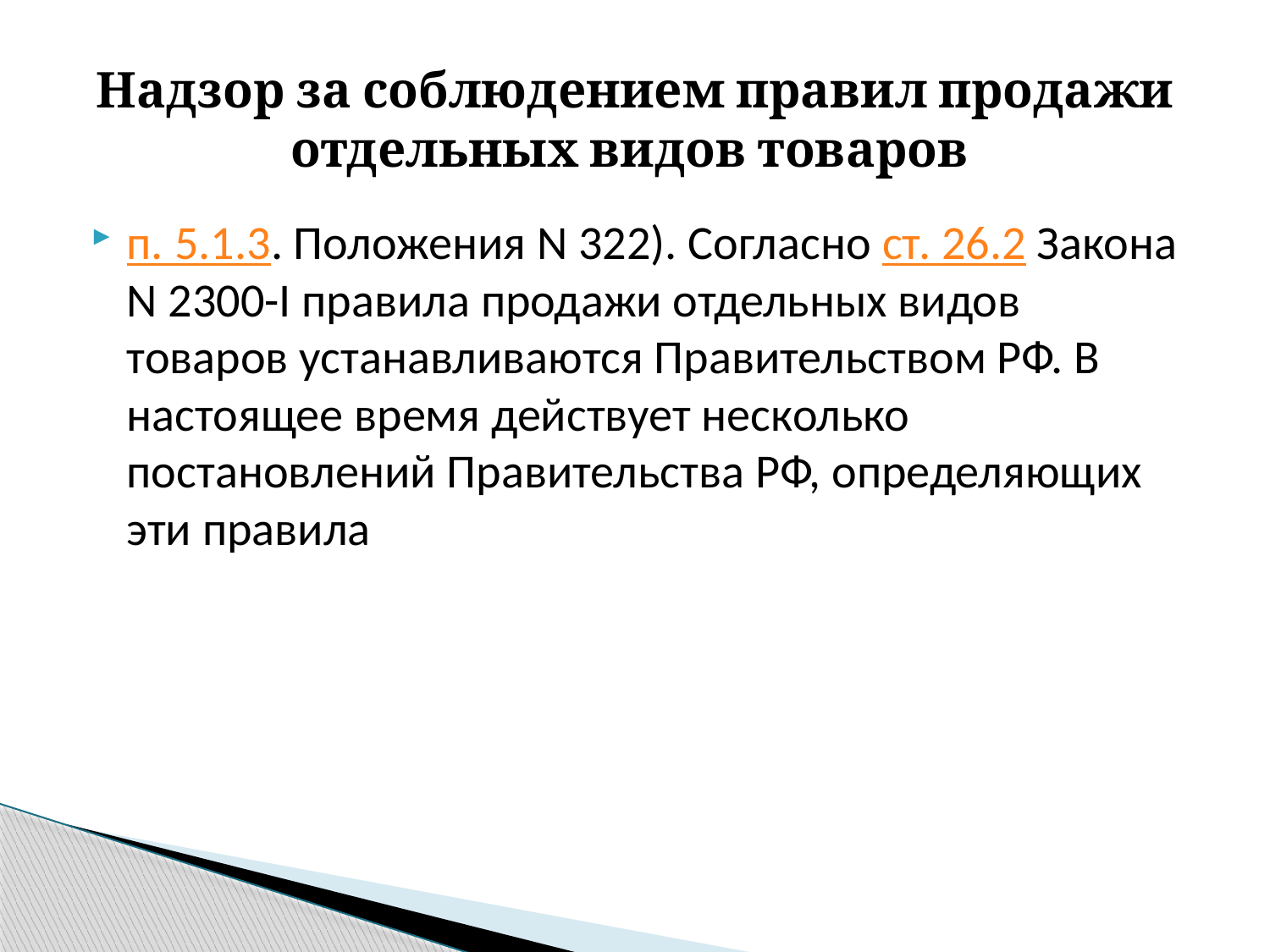

# Надзор за соблюдением правил продажи отдельных видов товаров
п. 5.1.3. Положения N 322). Согласно ст. 26.2 Закона N 2300-I правила продажи отдельных видов товаров устанавливаются Правительством РФ. В настоящее время действует несколько постановлений Правительства РФ, определяющих эти правила